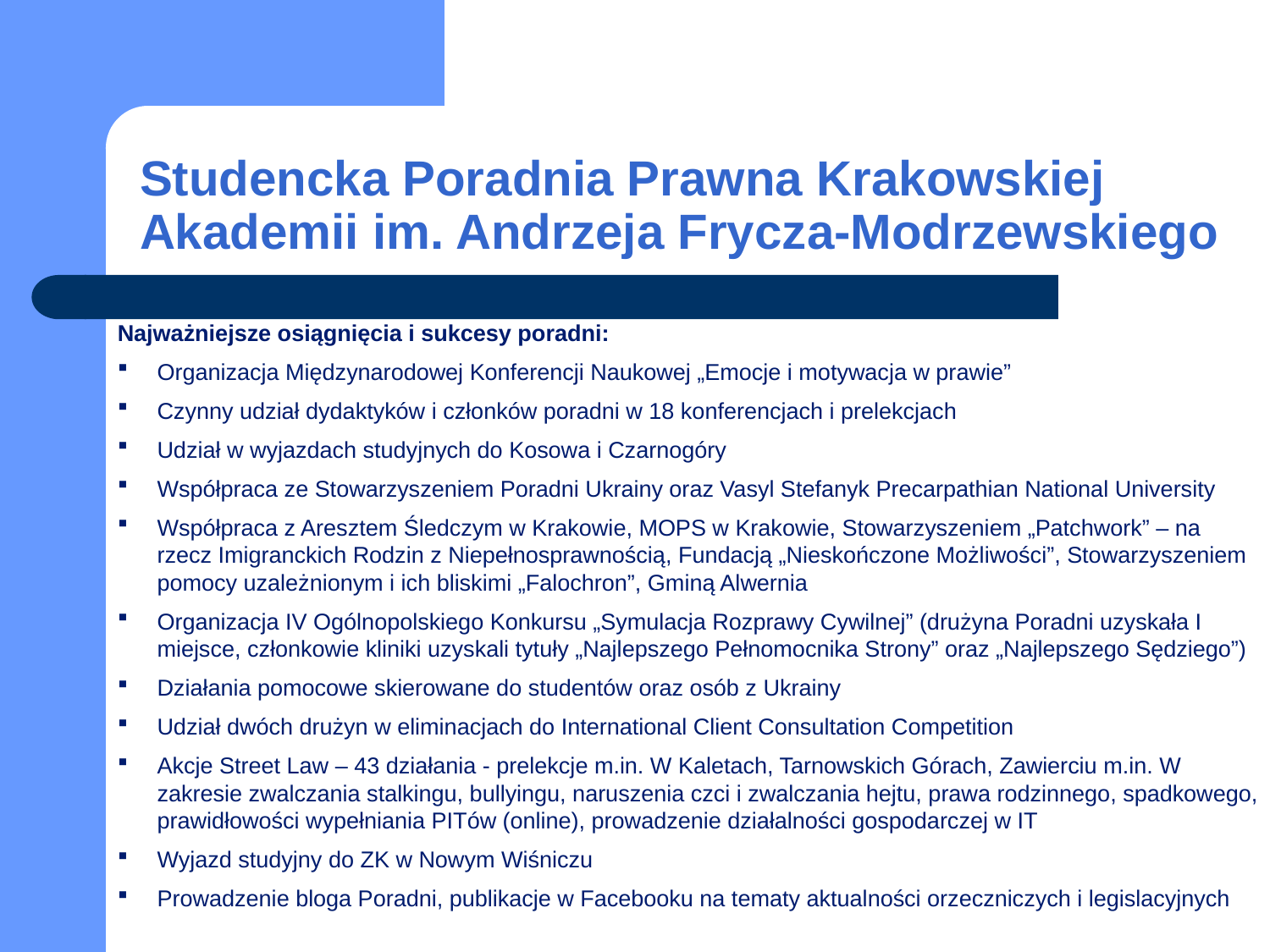

# Studencka Poradnia Prawna Krakowskiej Akademii im. Andrzeja Frycza-Modrzewskiego
Najważniejsze osiągnięcia i sukcesy poradni:
Organizacja Międzynarodowej Konferencji Naukowej „Emocje i motywacja w prawie”
Czynny udział dydaktyków i członków poradni w 18 konferencjach i prelekcjach
Udział w wyjazdach studyjnych do Kosowa i Czarnogóry
Współpraca ze Stowarzyszeniem Poradni Ukrainy oraz Vasyl Stefanyk Precarpathian National University
Współpraca z Aresztem Śledczym w Krakowie, MOPS w Krakowie, Stowarzyszeniem „Patchwork” – na rzecz Imigranckich Rodzin z Niepełnosprawnością, Fundacją „Nieskończone Możliwości”, Stowarzyszeniem pomocy uzależnionym i ich bliskimi „Falochron”, Gminą Alwernia
Organizacja IV Ogólnopolskiego Konkursu „Symulacja Rozprawy Cywilnej” (drużyna Poradni uzyskała I miejsce, członkowie kliniki uzyskali tytuły „Najlepszego Pełnomocnika Strony” oraz „Najlepszego Sędziego”)
Działania pomocowe skierowane do studentów oraz osób z Ukrainy
Udział dwóch drużyn w eliminacjach do International Client Consultation Competition
Akcje Street Law – 43 działania - prelekcje m.in. W Kaletach, Tarnowskich Górach, Zawierciu m.in. W zakresie zwalczania stalkingu, bullyingu, naruszenia czci i zwalczania hejtu, prawa rodzinnego, spadkowego, prawidłowości wypełniania PITów (online), prowadzenie działalności gospodarczej w IT
Wyjazd studyjny do ZK w Nowym Wiśniczu
Prowadzenie bloga Poradni, publikacje w Facebooku na tematy aktualności orzeczniczych i legislacyjnych